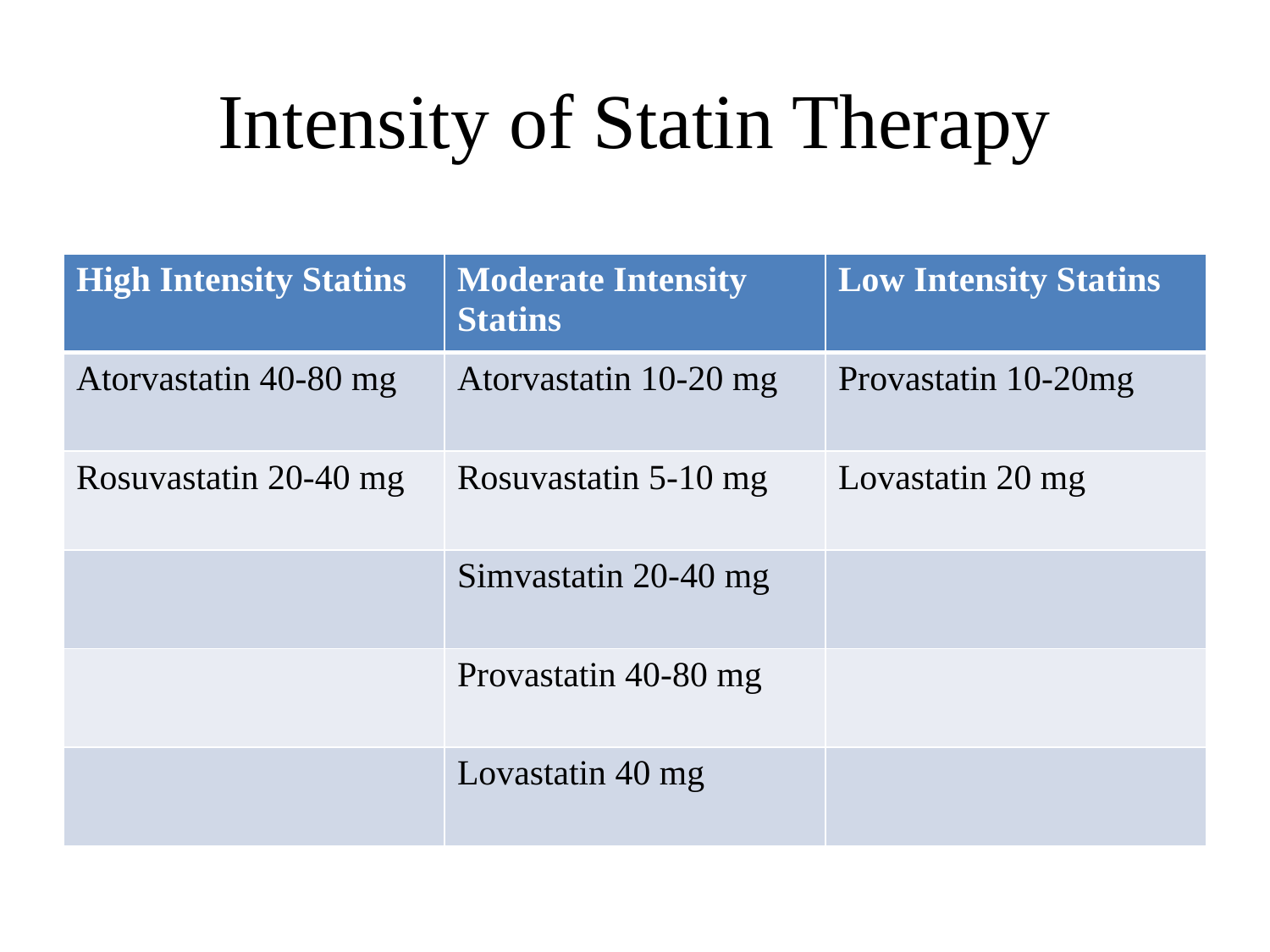

# Intensity of Statin Therapy
| High Intensity Statins | Moderate Intensity Statins | Low Intensity Statins |
| --- | --- | --- |
| Atorvastatin 40-80 mg | Atorvastatin 10-20 mg | Provastatin 10-20mg |
| Rosuvastatin 20-40 mg | Rosuvastatin 5-10 mg | Lovastatin 20 mg |
|  | Simvastatin 20-40 mg |  |
|  | Provastatin 40-80 mg |  |
|  | Lovastatin 40 mg |  |